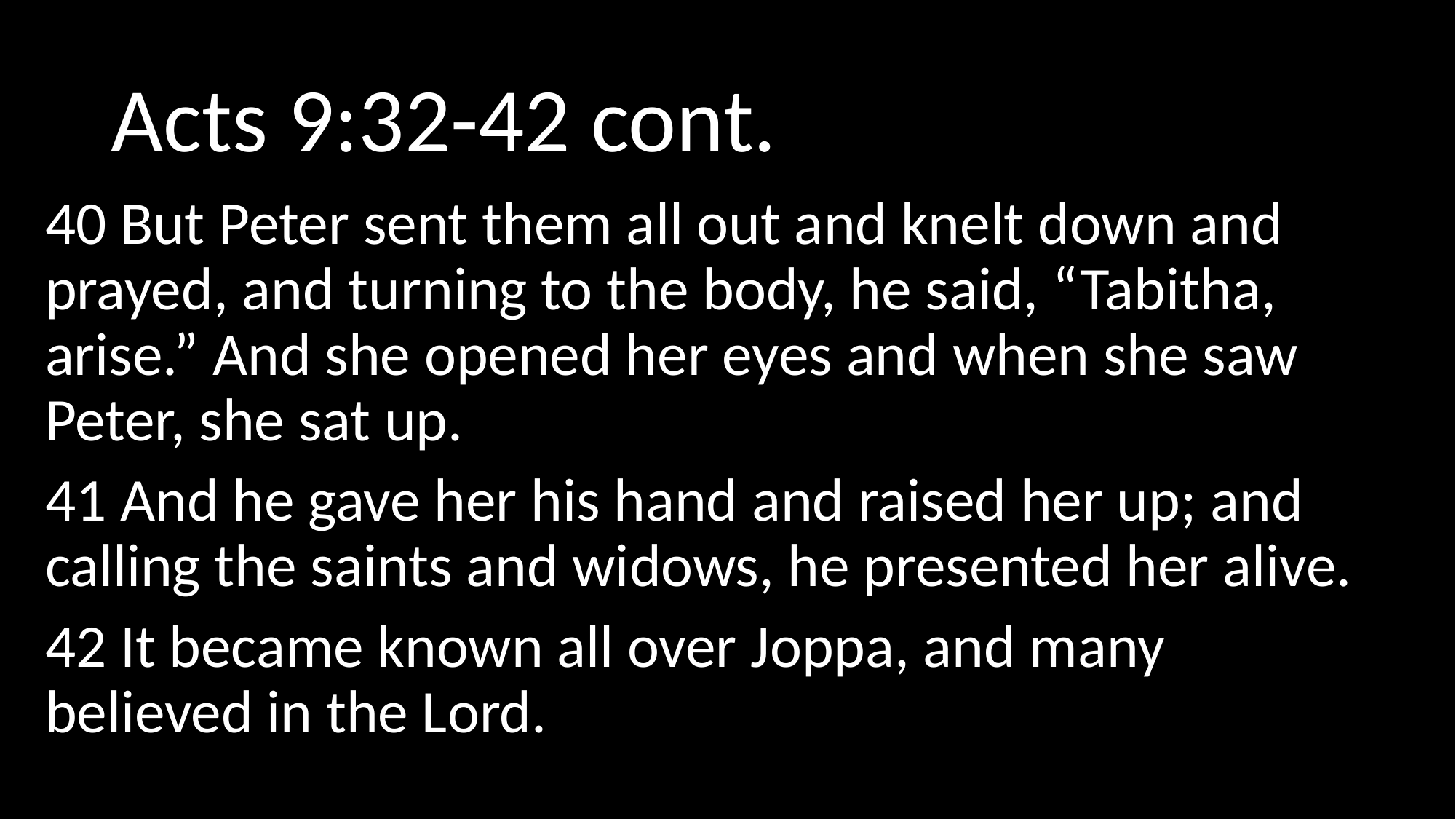

# Acts 9:32-42 cont.
40 But Peter sent them all out and knelt down and prayed, and turning to the body, he said, “Tabitha, arise.” And she opened her eyes and when she saw Peter, she sat up.
41 And he gave her his hand and raised her up; and calling the saints and widows, he presented her alive.
42 It became known all over Joppa, and many believed in the Lord.